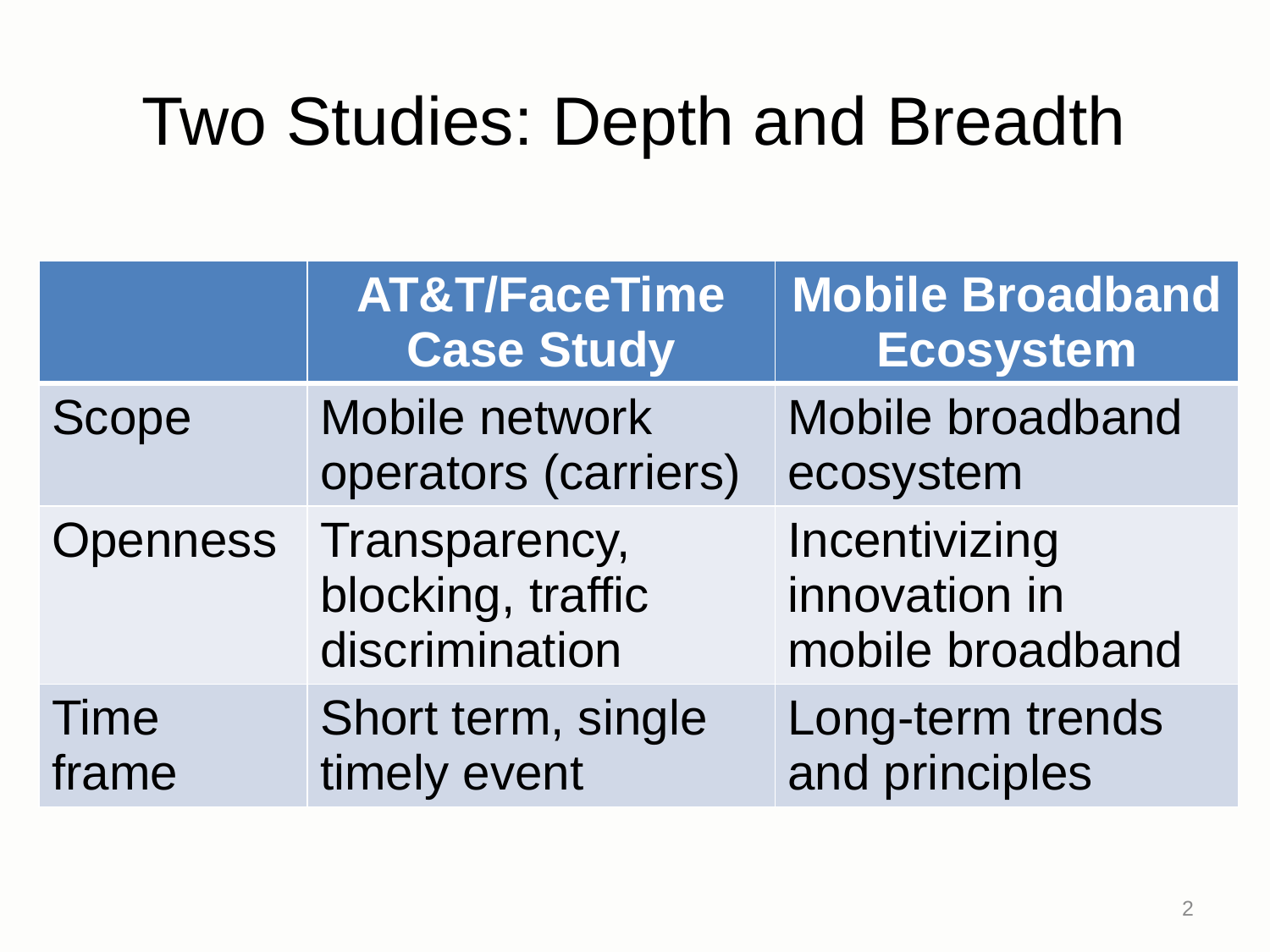

# Two Studies: Depth and Breadth
|  | AT&T/FaceTime Case Study | Mobile Broadband Ecosystem |
| --- | --- | --- |
| Scope | Mobile network operators (carriers) | Mobile broadband ecosystem |
| Openness | Transparency, blocking, traffic discrimination | Incentivizing innovation in mobile broadband |
| Time frame | Short term, single timely event | Long-term trends and principles |
2